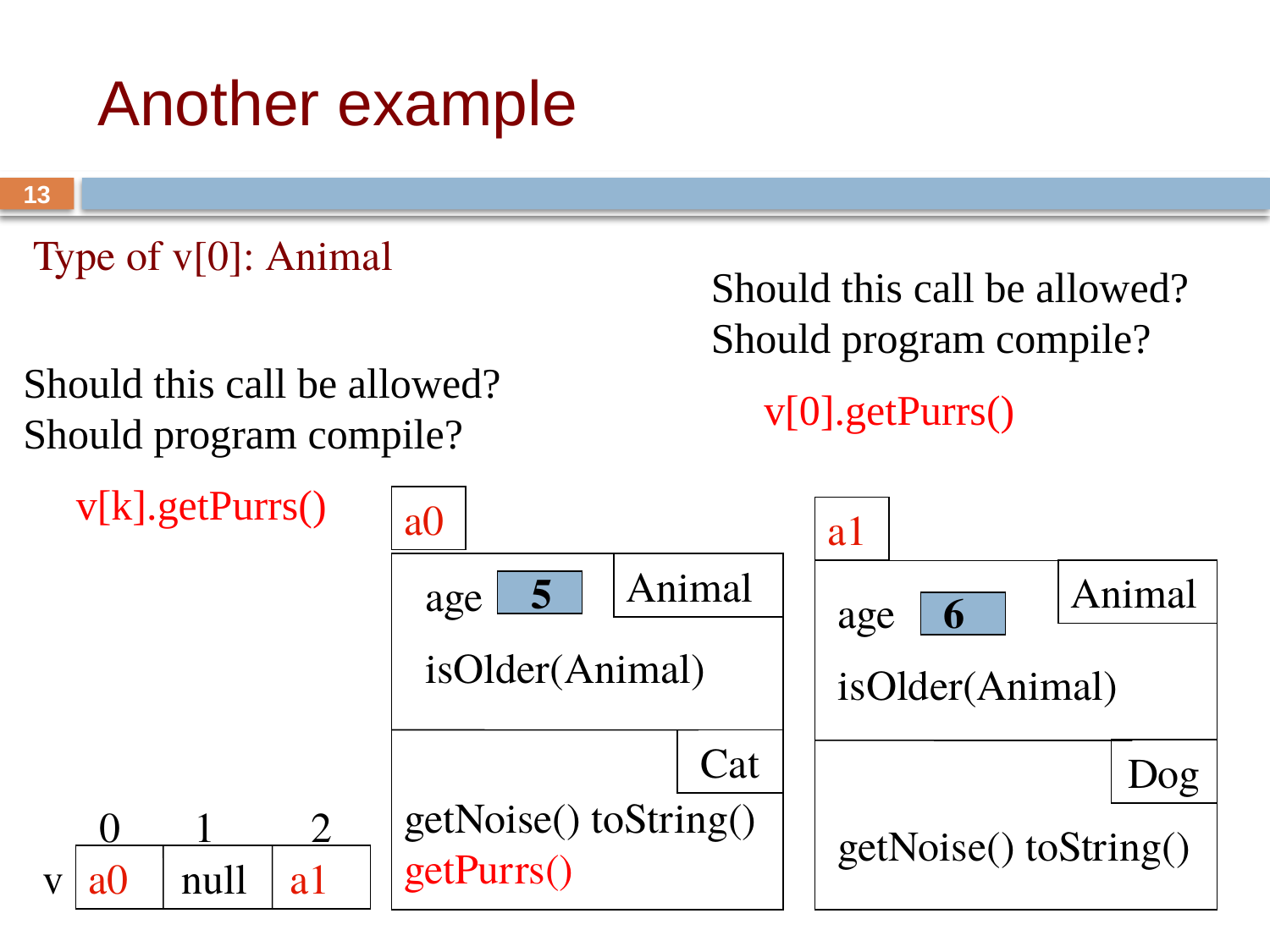

# Another example
13
Type of v[0]: Animal
Should this call be allowed? Should program compile?
     v[0].getPurrs()
Should this call be allowed? Should program compile?
     v[k].getPurrs()
a0

Animal

Cat
age
isOlder(Animal)
getNoise() toString()
getPurrs()

5
a1
Animal

Dog

age
isOlder(Animal)

getNoise() toString()

6
 0       1         2
v
a0     null    a1